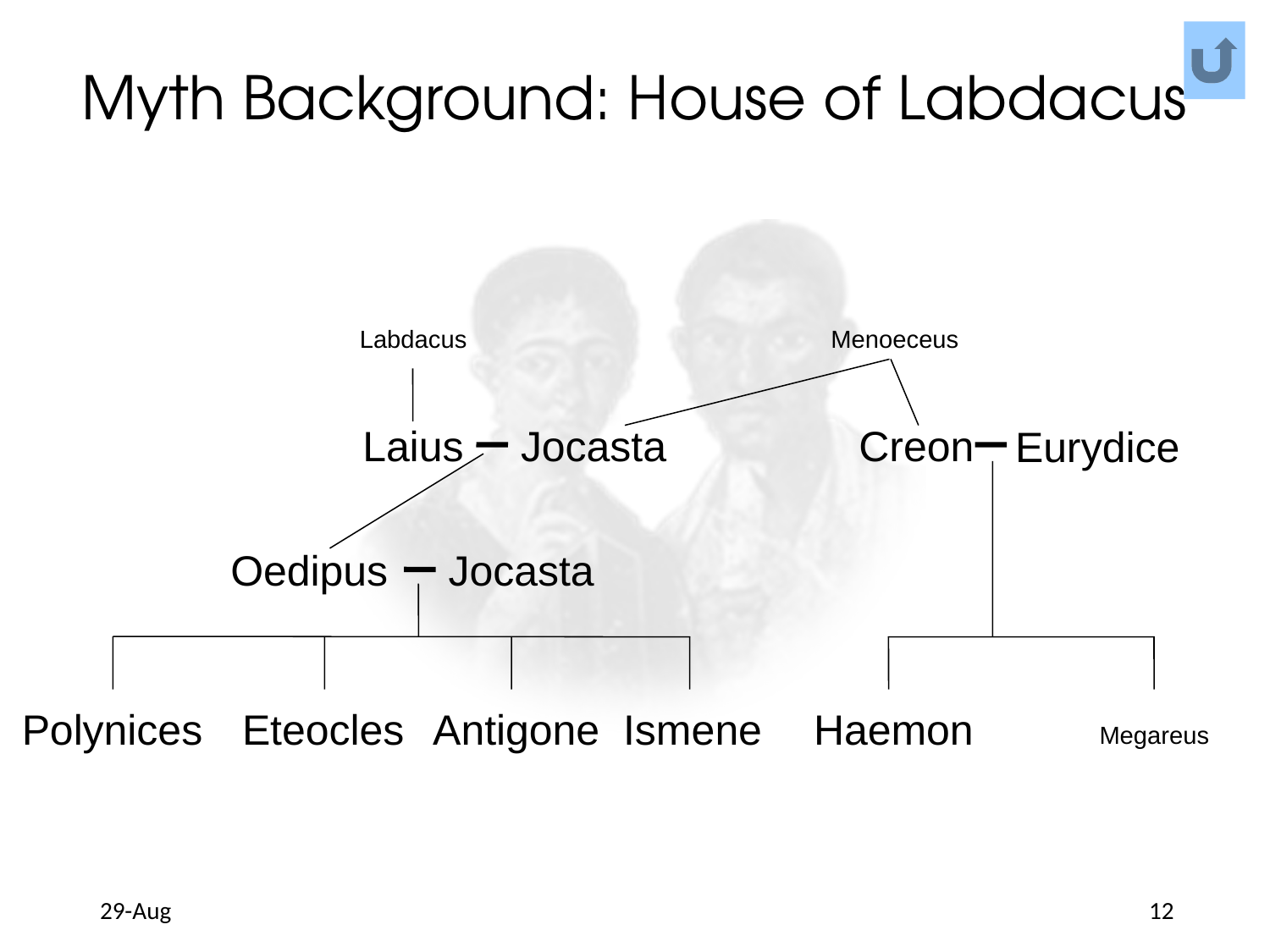

Myth Background: House of Labdacus

Labdacus
Menoeceus

Laius
Jocasta
Creon
Eurydice

Oedipus
Jocasta

Polynices
Eteocles
Antigone
Ismene
Haemon
Megareus
29-Aug
12